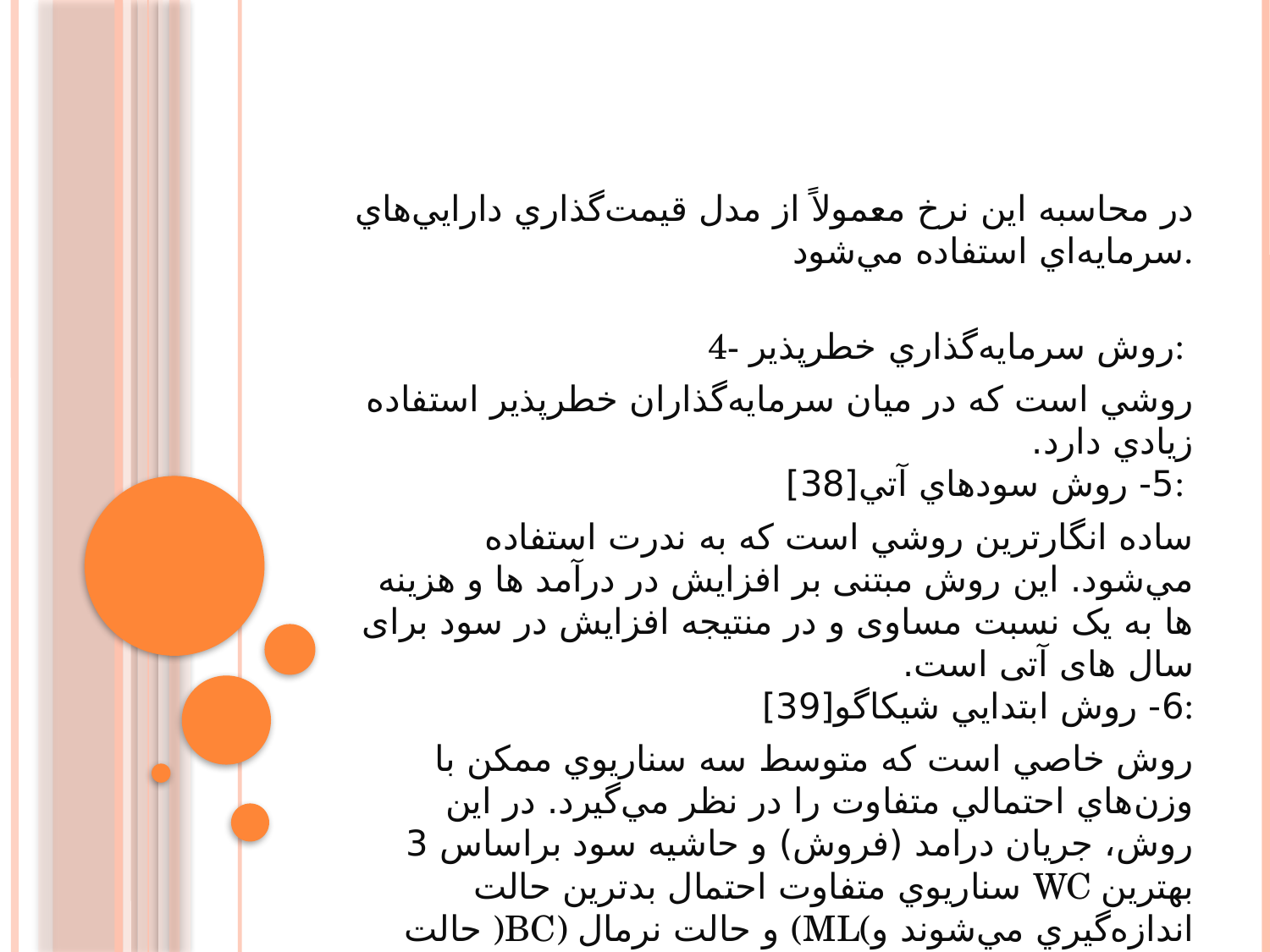

در محاسبه اين نرخ معمولاً از مدل قيمت‌گذاري دارايي‌هاي سرمايه‌اي استفاده مي‌شود.
4- روش سرمايه‌گذاري خطرپذير:
روشي است كه در ميان سرمايه‌گذاران خطرپذير استفاده زيادي دارد.
5- روش سودهاي آتي[38]:
ساده انگارترين روشي است كه به ندرت استفاده مي‌شود. این روش مبتنی بر افزایش در درآمد ها و هزینه ها به یک نسبت مساوی و در منتیجه افزایش در سود برای سال های آتی است.
6- روش ابتدايي شيكاگو[39]:
 روش خاصي است كه متوسط سه سناريوي ممكن با وزن‌هاي احتمالي متفاوت را در نظر مي‌گيرد. در اين روش، جريان درامد (فروش) و حاشيه سود براساس 3 سناريوي متفاوت احتمال بدترين حالت WC بهترين حالت )BC) و حالت نرمال (ML(اندازه‌گيري مي‌شوند و سپس ارزش مورد انتظار محاسبه مي‌شود.